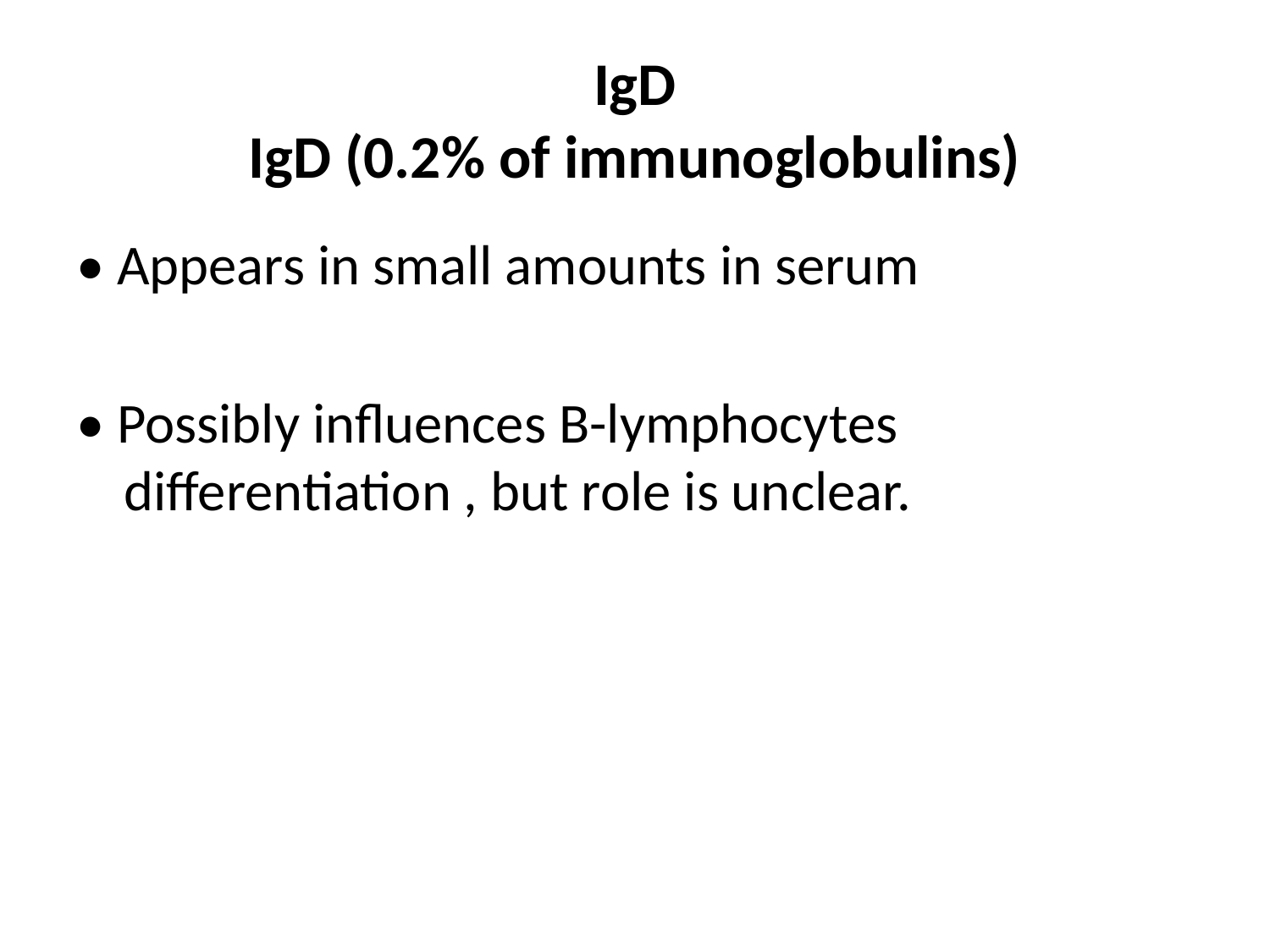

# IgD IgD (0.2% of immunoglobulins)
• Appears in small amounts in serum

• Possibly influences B-lymphocytes differentiation , but role is unclear.